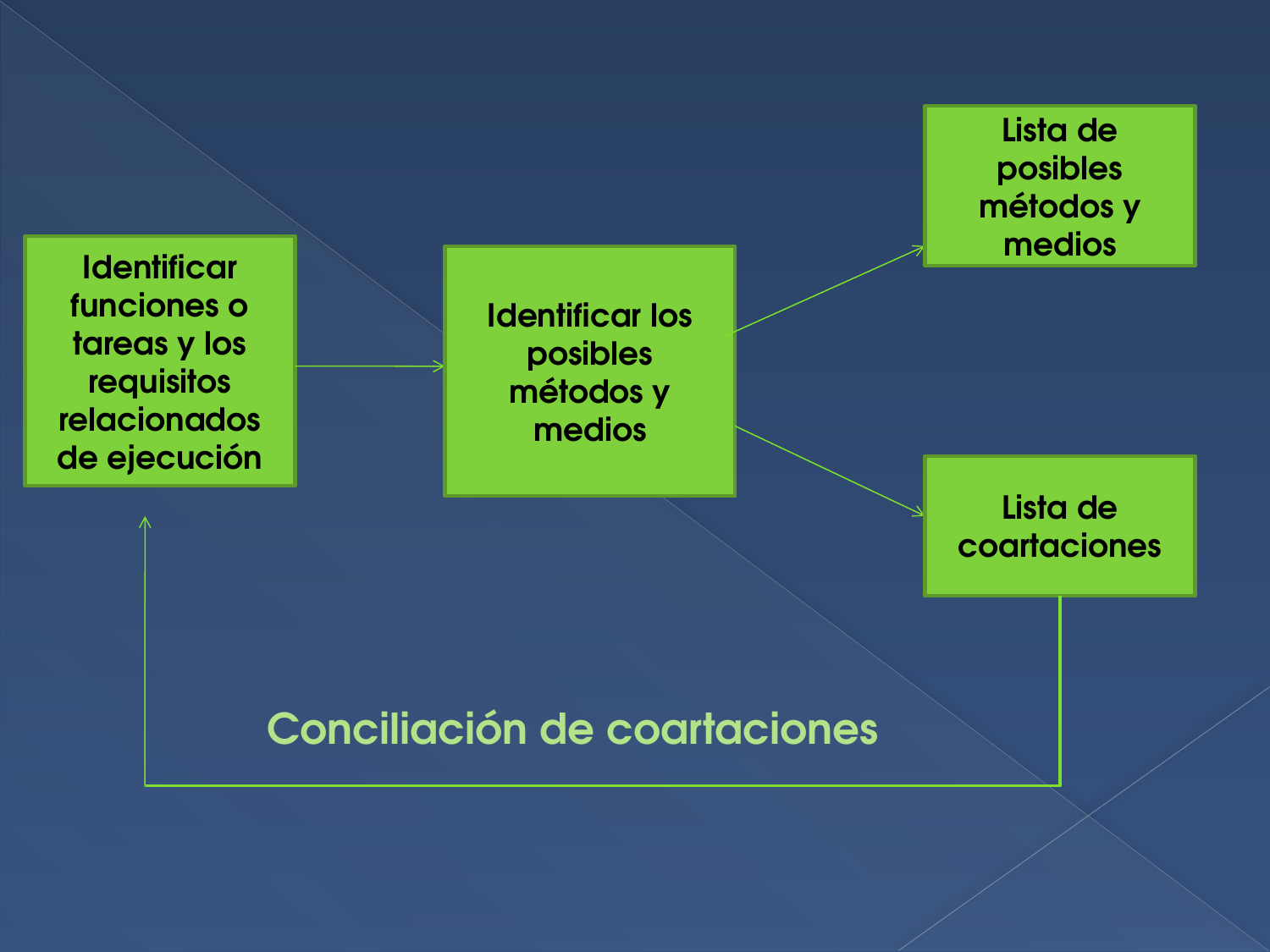

Lista de posibles métodos y medios
Identificar funciones o tareas y los requisitos relacionados de ejecución
Identificar los posibles métodos y medios
Lista de coartaciones
Conciliación de coartaciones